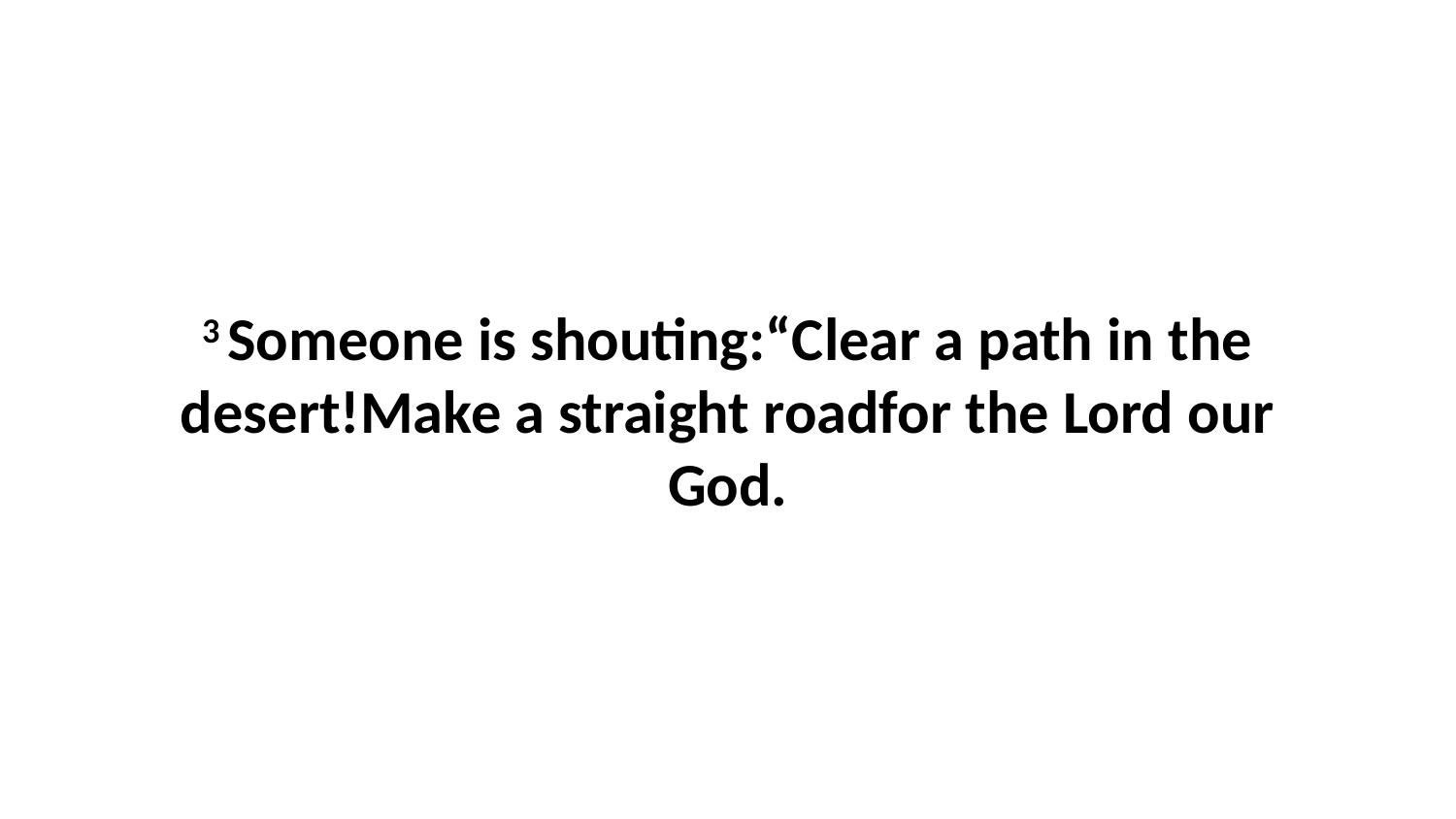

3 Someone is shouting:“Clear a path in the desert!Make a straight roadfor the Lord our God.